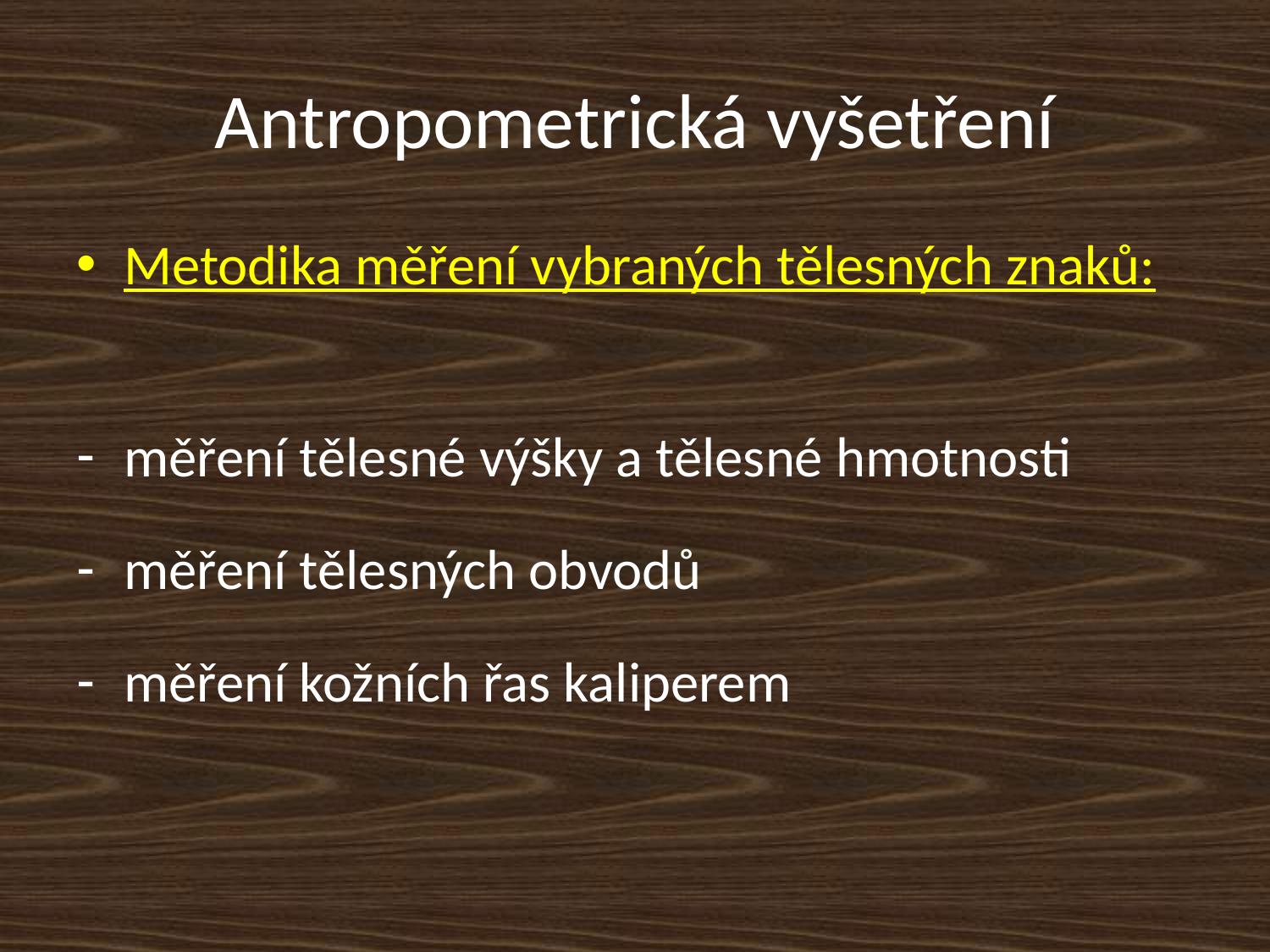

# Antropometrická vyšetření
Metodika měření vybraných tělesných znaků:

měření tělesné výšky a tělesné hmotnosti
měření tělesných obvodů
měření kožních řas kaliperem